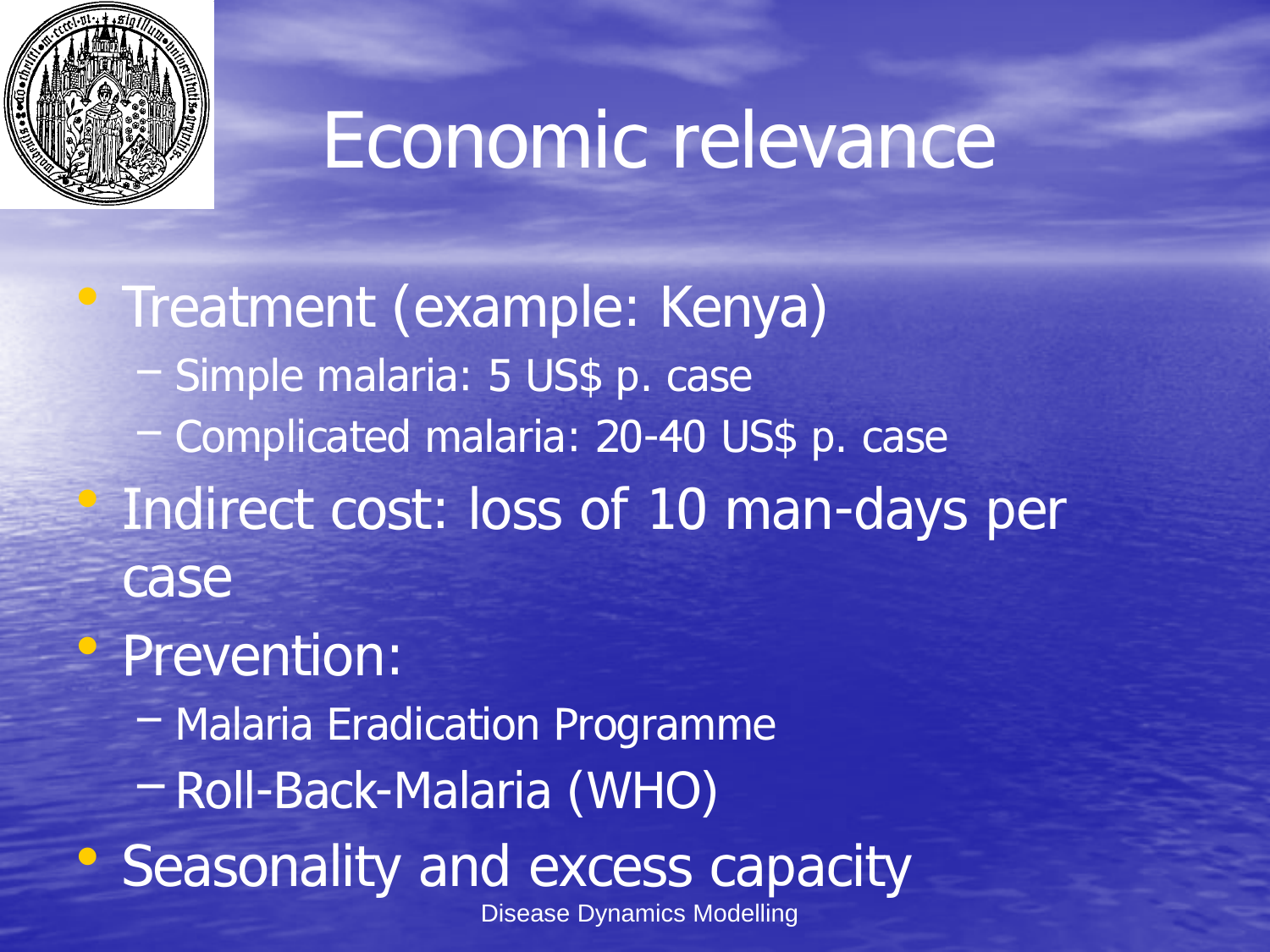

# Economic relevance
Treatment (example: Kenya)
Simple malaria: 5 US$ p. case
Complicated malaria: 20-40 US$ p. case
Indirect cost: loss of 10 man-days per case
Prevention:
Malaria Eradication Programme
Roll-Back-Malaria (WHO)
Seasonality and excess capacity

Disease Dynamics Modelling